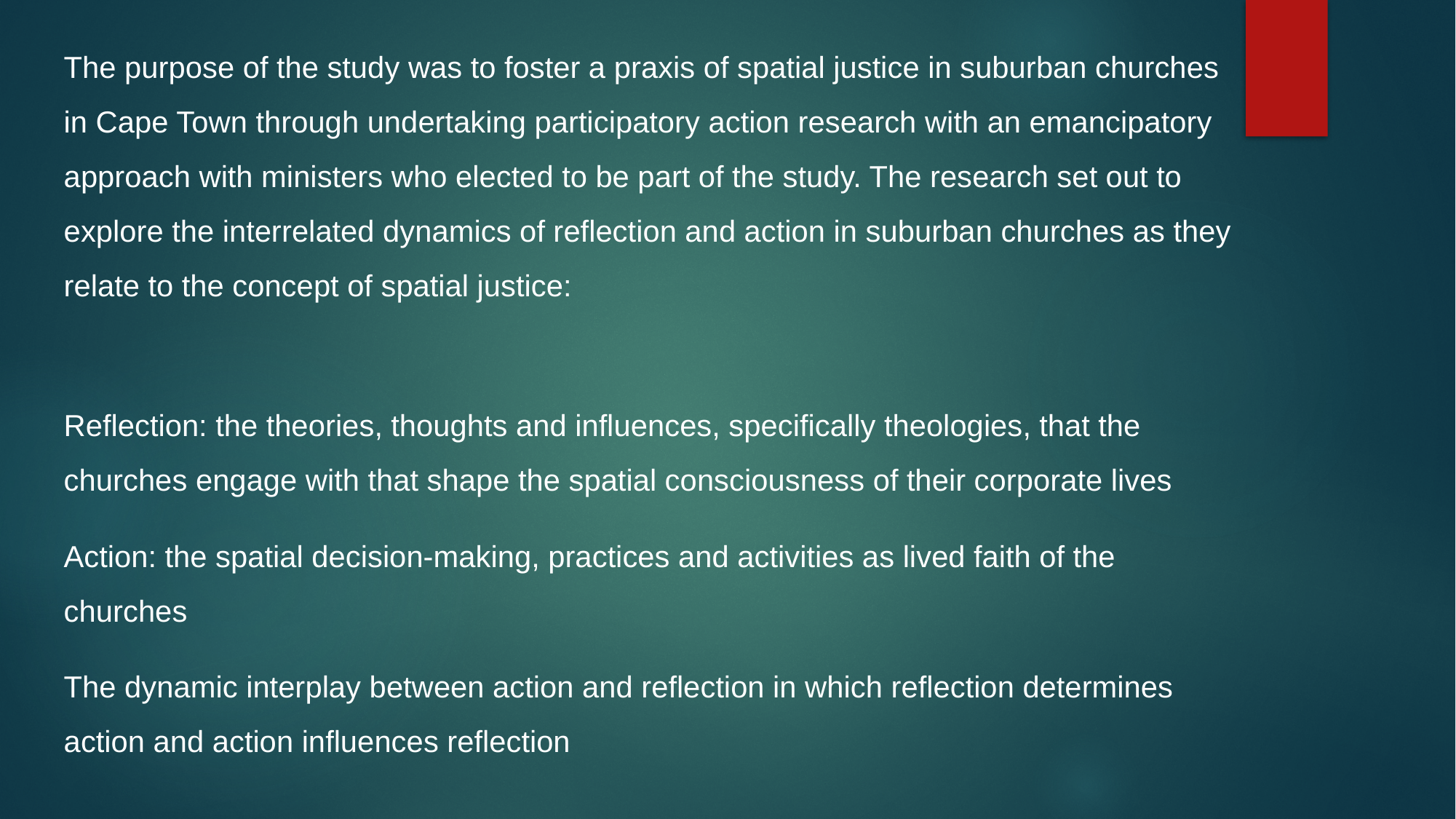

The purpose of the study was to foster a praxis of spatial justice in suburban churches in Cape Town through undertaking participatory action research with an emancipatory approach with ministers who elected to be part of the study. The research set out to explore the interrelated dynamics of reflection and action in suburban churches as they relate to the concept of spatial justice:

Reflection: the theories, thoughts and influences, specifically theologies, that the churches engage with that shape the spatial consciousness of their corporate lives
Action: the spatial decision-making, practices and activities as lived faith of the churches
The dynamic interplay between action and reflection in which reflection determines action and action influences reflection